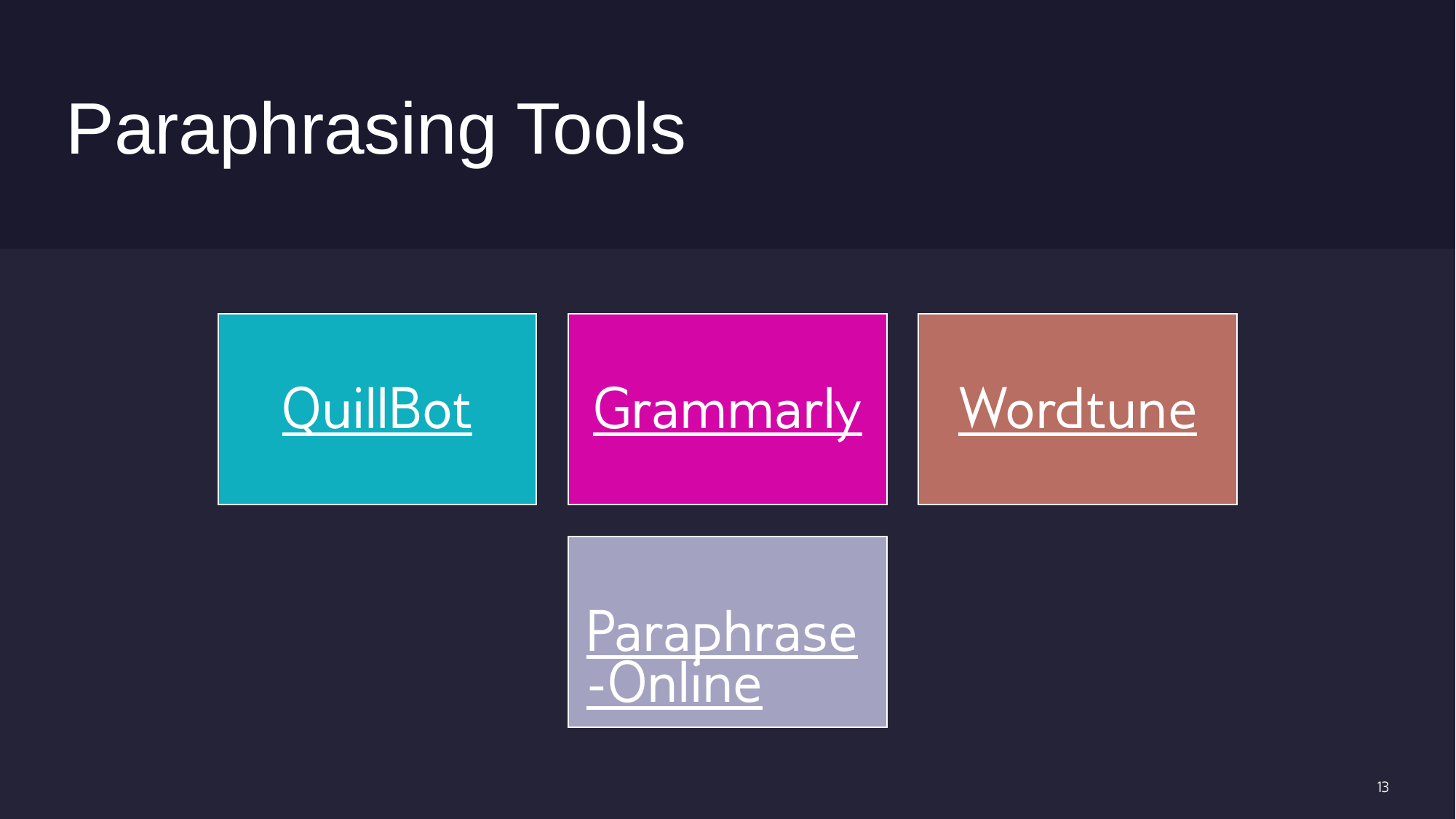

# Paraphrasing Tools

QuillBot

Grammarly

Wordtune

Paraphrase-Online

13